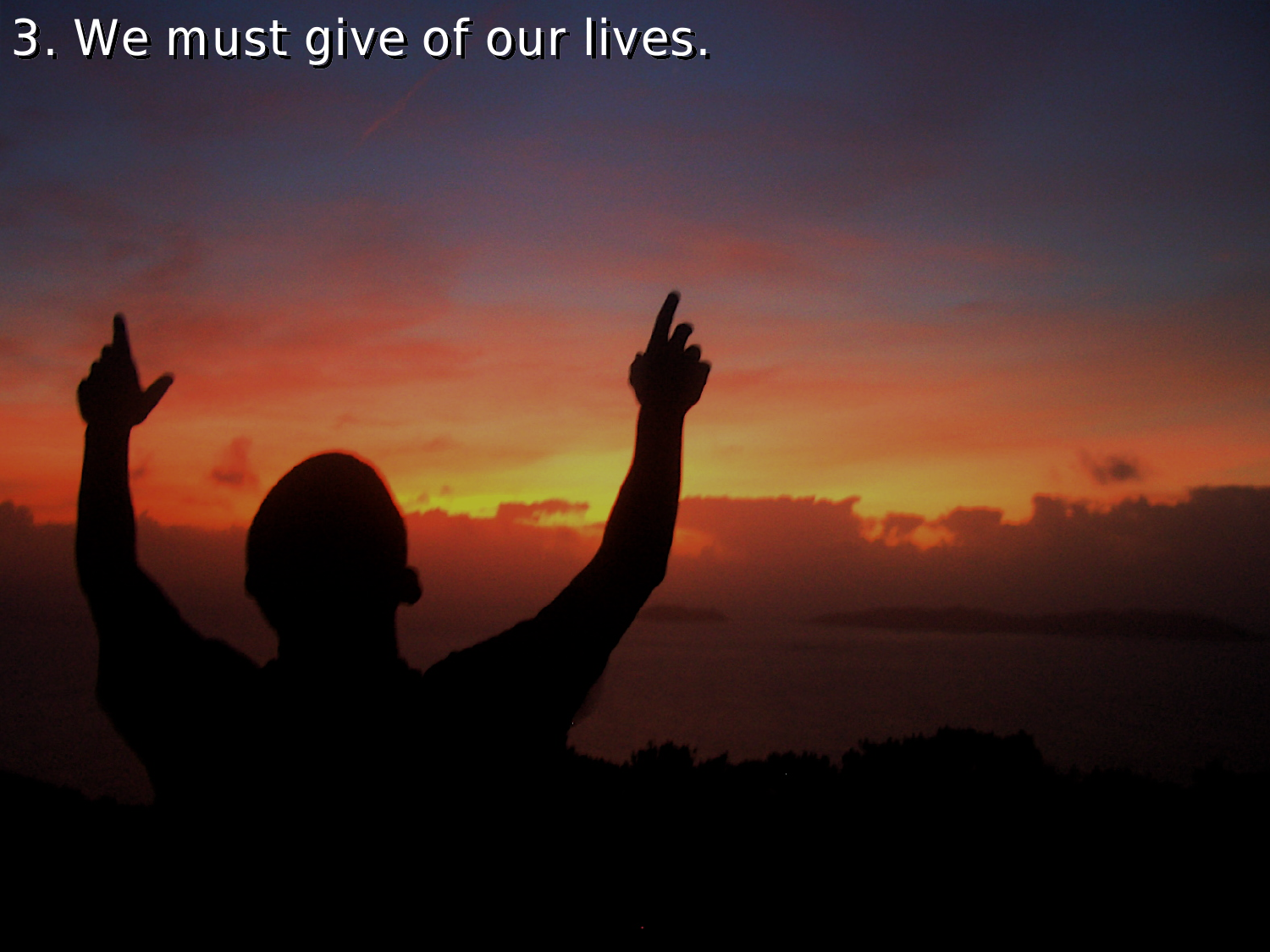

3. We must give of our lives.